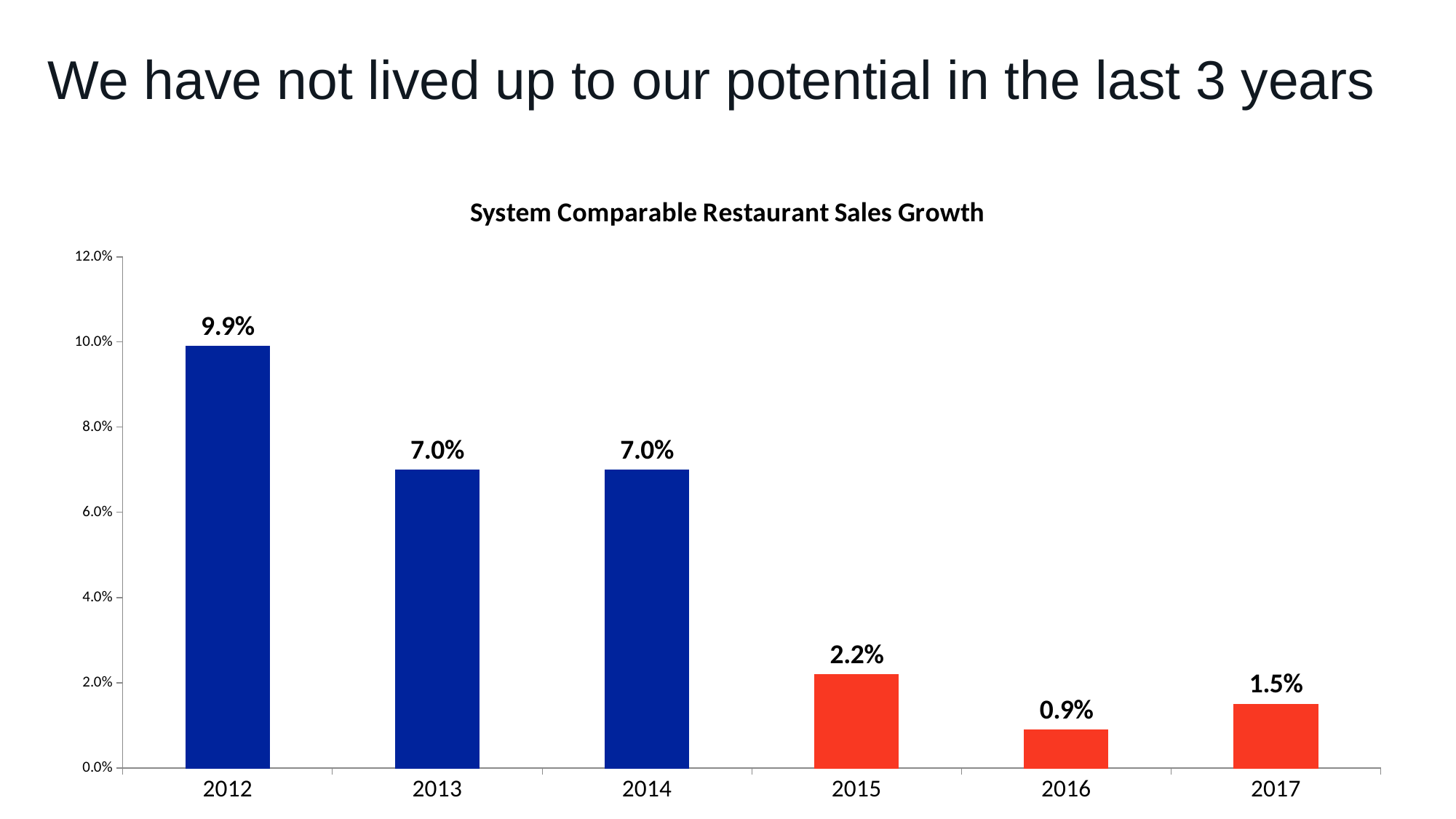

We have not lived up to our potential in the last 3 years

### Chart: System Comparable Restaurant Sales Growth

| Category | System Comparable Sales Growth |
|---|---|
| 2012 | 0.099 |
| 2013 | 0.07 |
| 2014 | 0.07 |
| 2015 | 0.022 |
| 2016 | 0.009 |
| 2017 | 0.015 |